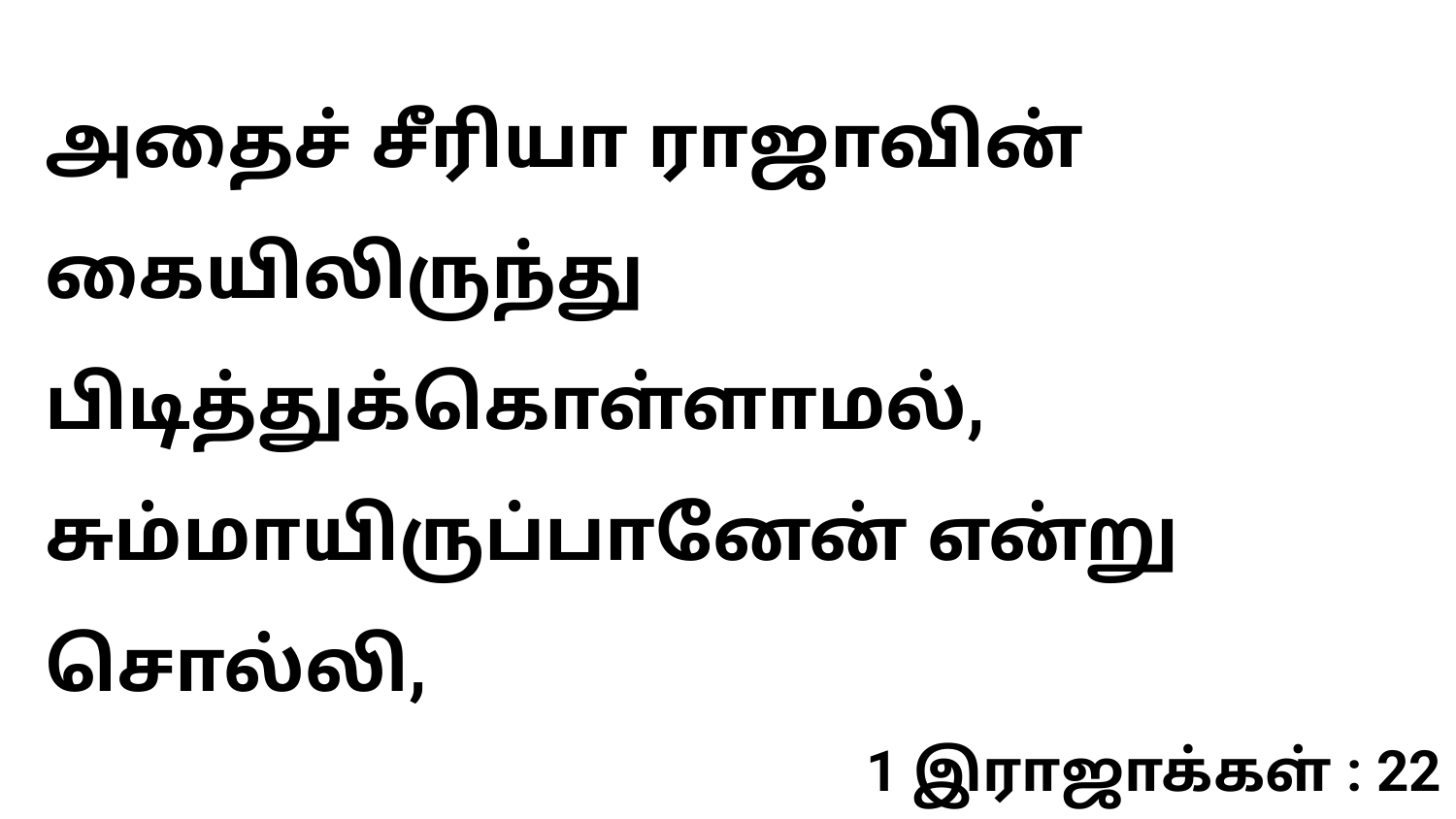

அதைச் சீரியா ராஜாவின் கையிலிருந்து பிடித்துக்கொள்ளாமல், சும்மாயிருப்பானேன் என்று சொல்லி,
1 இராஜாக்கள் : 22